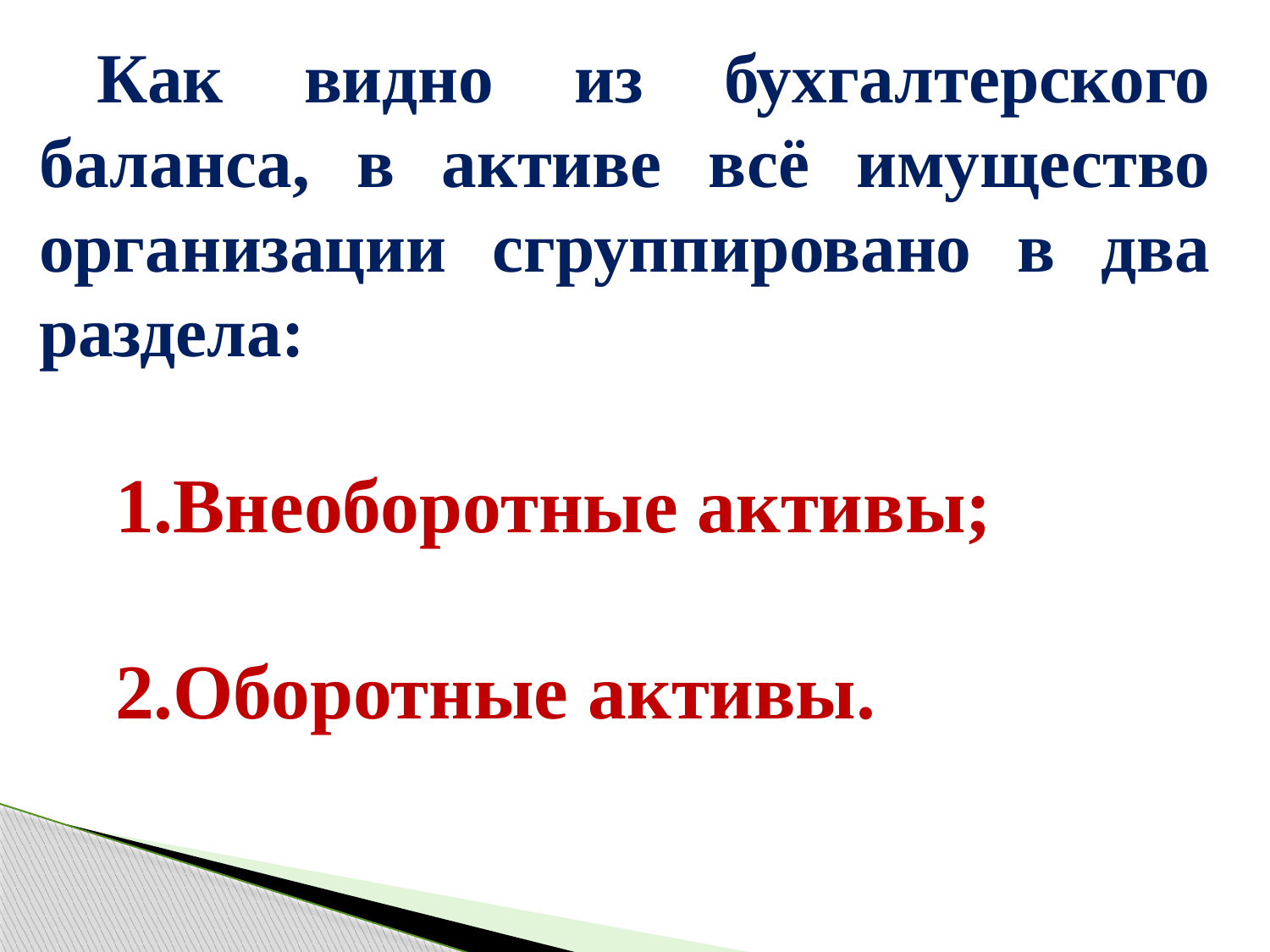

Как видно из бухгалтерского баланса, в активе всё имущество организации сгруппировано в два раздела:

 1.Внеоборотные активы;

 2.Оборотные активы.